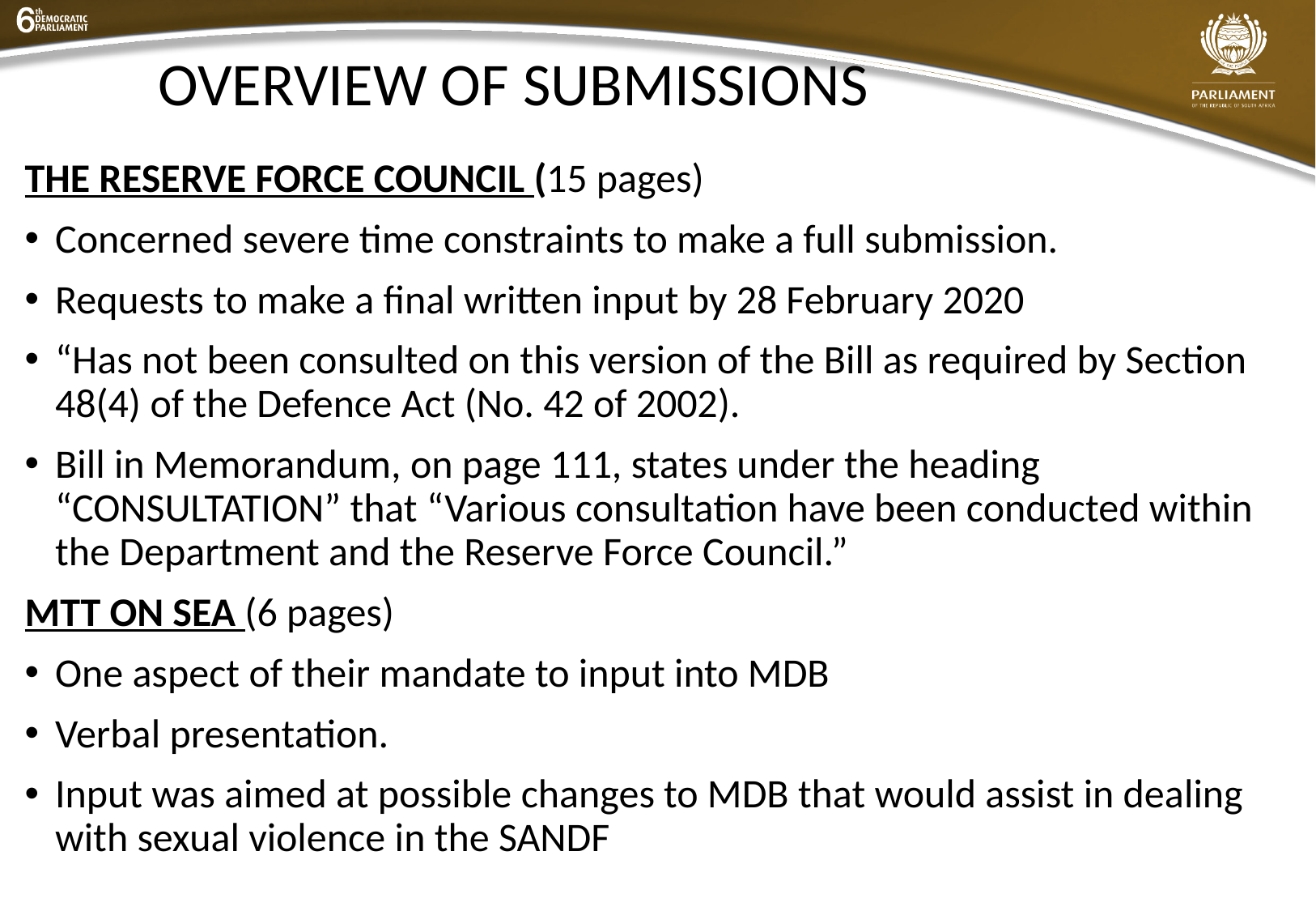

# OVERVIEW OF SUBMISSIONS
THE RESERVE FORCE COUNCIL (15 pages)
Concerned severe time constraints to make a full submission.
Requests to make a final written input by 28 February 2020
“Has not been consulted on this version of the Bill as required by Section 48(4) of the Defence Act (No. 42 of 2002).
Bill in Memorandum, on page 111, states under the heading “CONSULTATION” that “Various consultation have been conducted within the Department and the Reserve Force Council.”
MTT ON SEA (6 pages)
One aspect of their mandate to input into MDB
Verbal presentation.
Input was aimed at possible changes to MDB that would assist in dealing with sexual violence in the SANDF